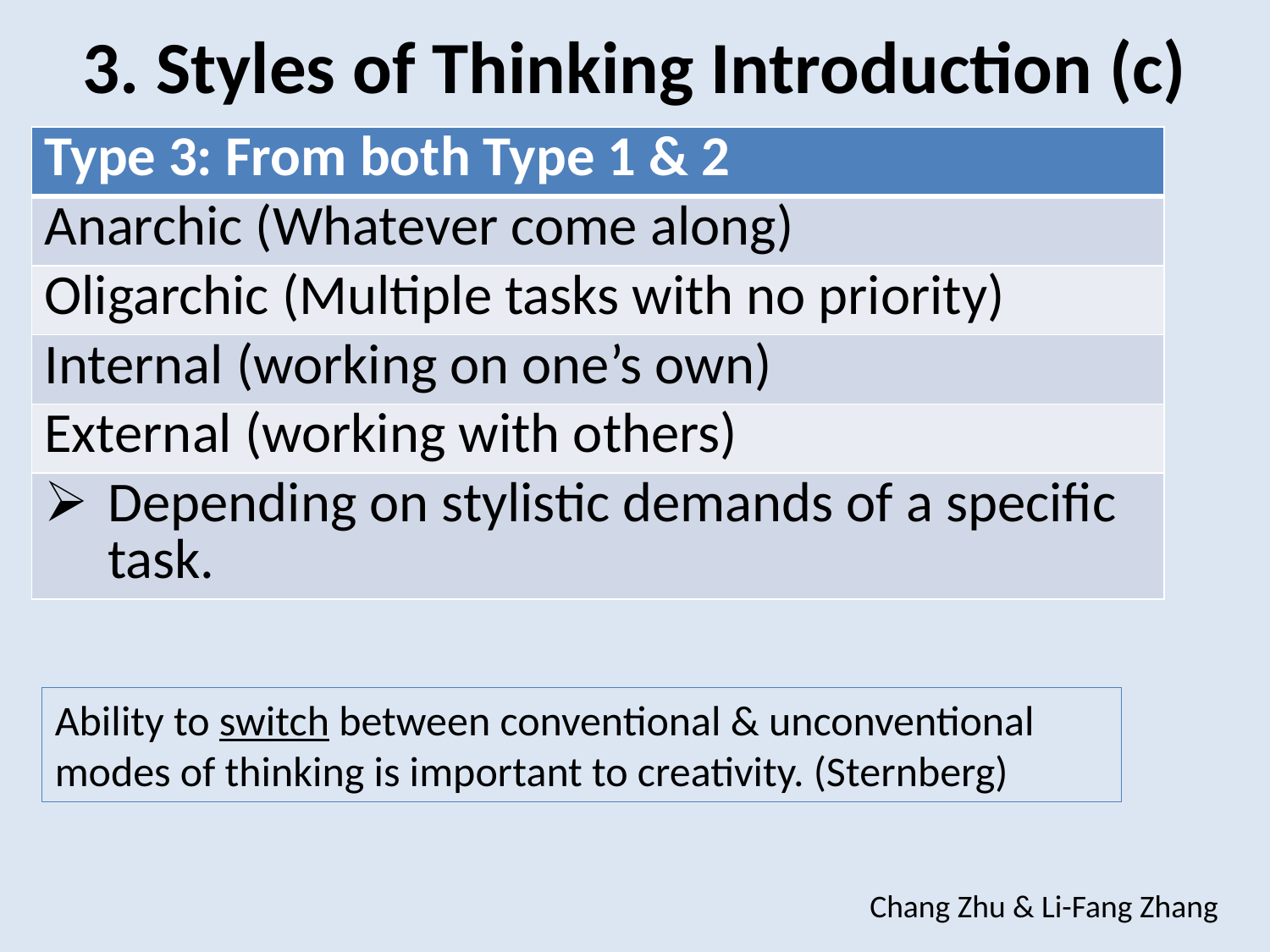

# 3. Styles of Thinking Introduction (c)
| Type 3: From both Type 1 & 2 |
| --- |
| Anarchic (Whatever come along) |
| Oligarchic (Multiple tasks with no priority) |
| Internal (working on one’s own) |
| External (working with others) |
| Depending on stylistic demands of a specific task. |
Ability to switch between conventional & unconventional modes of thinking is important to creativity. (Sternberg)
Chang Zhu & Li-Fang Zhang